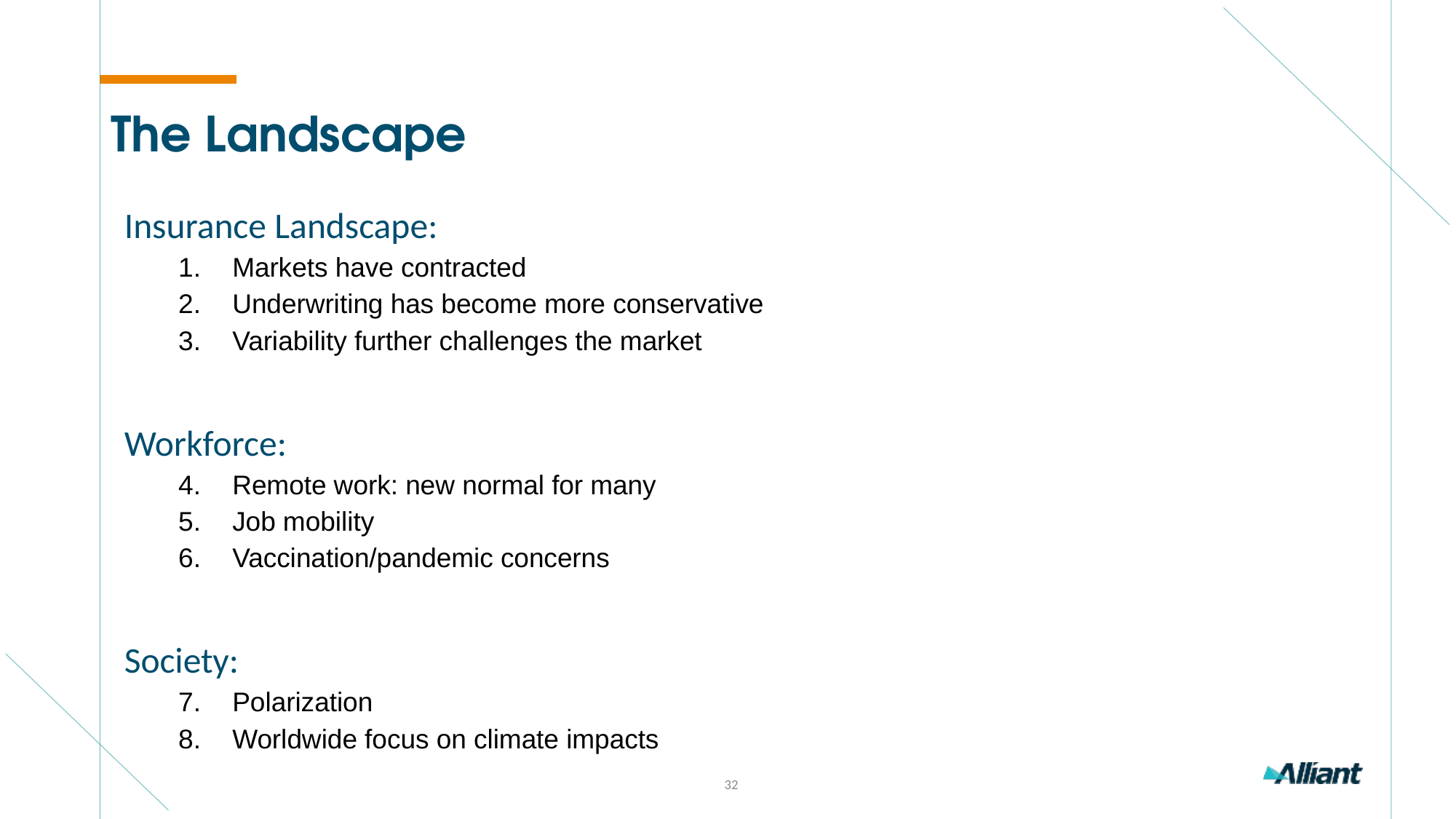

# The Landscape
Insurance Landscape:
Markets have contracted
Underwriting has become more conservative
Variability further challenges the market

Workforce:
Remote work: new normal for many
Job mobility
Vaccination/pandemic concerns

Society:
Polarization
Worldwide focus on climate impacts
32